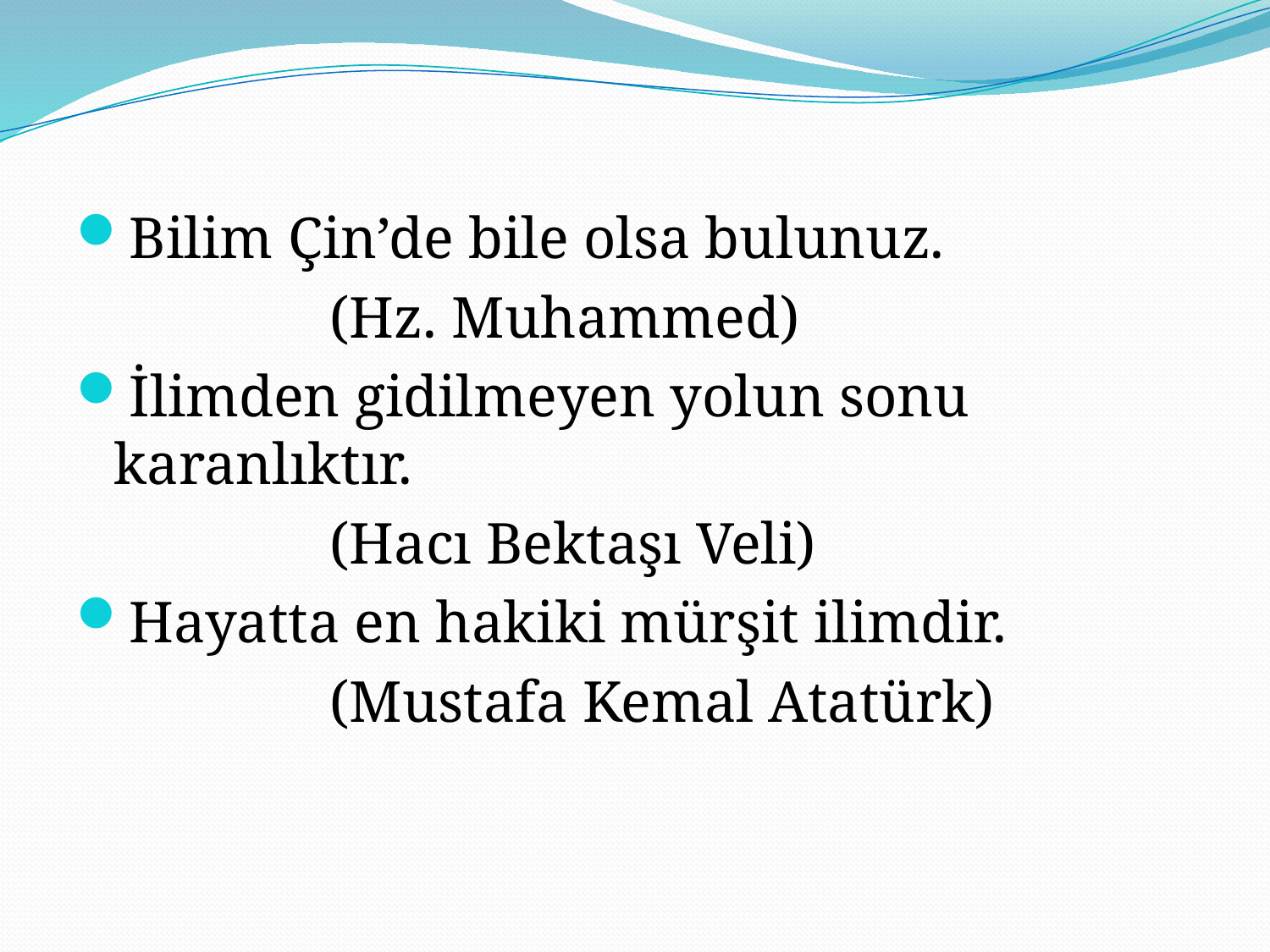

#
Bilim Çin’de bile olsa bulunuz.
		(Hz. Muhammed)
İlimden gidilmeyen yolun sonu karanlıktır.
		(Hacı Bektaşı Veli)
Hayatta en hakiki mürşit ilimdir.
		(Mustafa Kemal Atatürk)